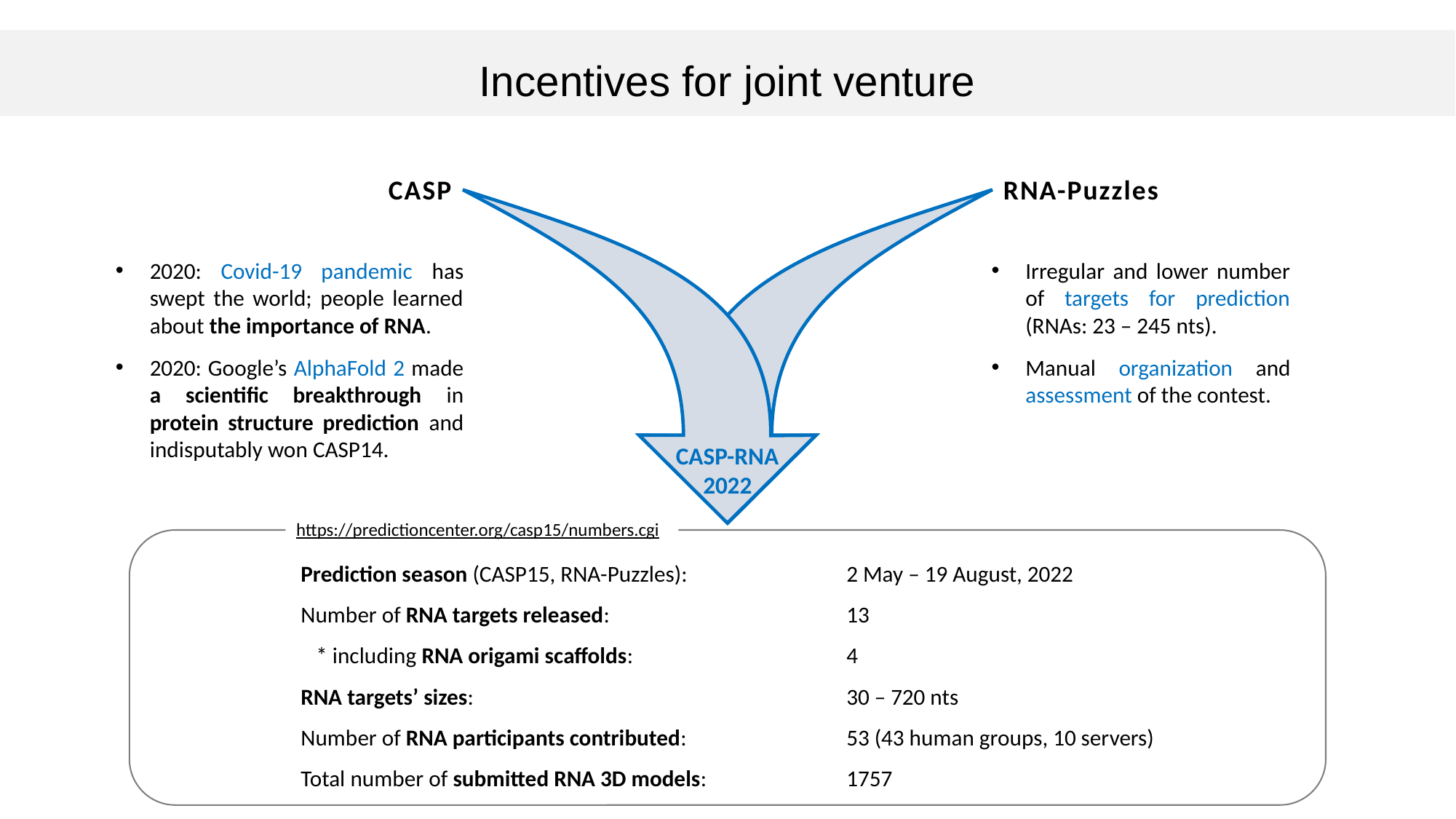

Incentives for joint venture
CASP
RNA-Puzzles

2020: Covid-19 pandemic has swept the world; people learned about the importance of RNA.
2020: Google’s AlphaFold 2 made a scientific breakthrough in protein structure prediction and indisputably won CASP14.
Irregular and lower number of targets for prediction (RNAs: 23 – 245 nts).
Manual organization and assessment of the contest.
CASP-RNA
2022
https://predictioncenter.org/casp15/numbers.cgi

Prediction season (CASP15, RNA-Puzzles):		2 May – 19 August, 2022
Number of RNA targets released:	 		13
   * including RNA origami scaffolds:		4
RNA targets’ sizes:				30 – 720 nts
Number of RNA participants contributed:		53 (43 human groups, 10 servers)
Total number of submitted RNA 3D models:		1757